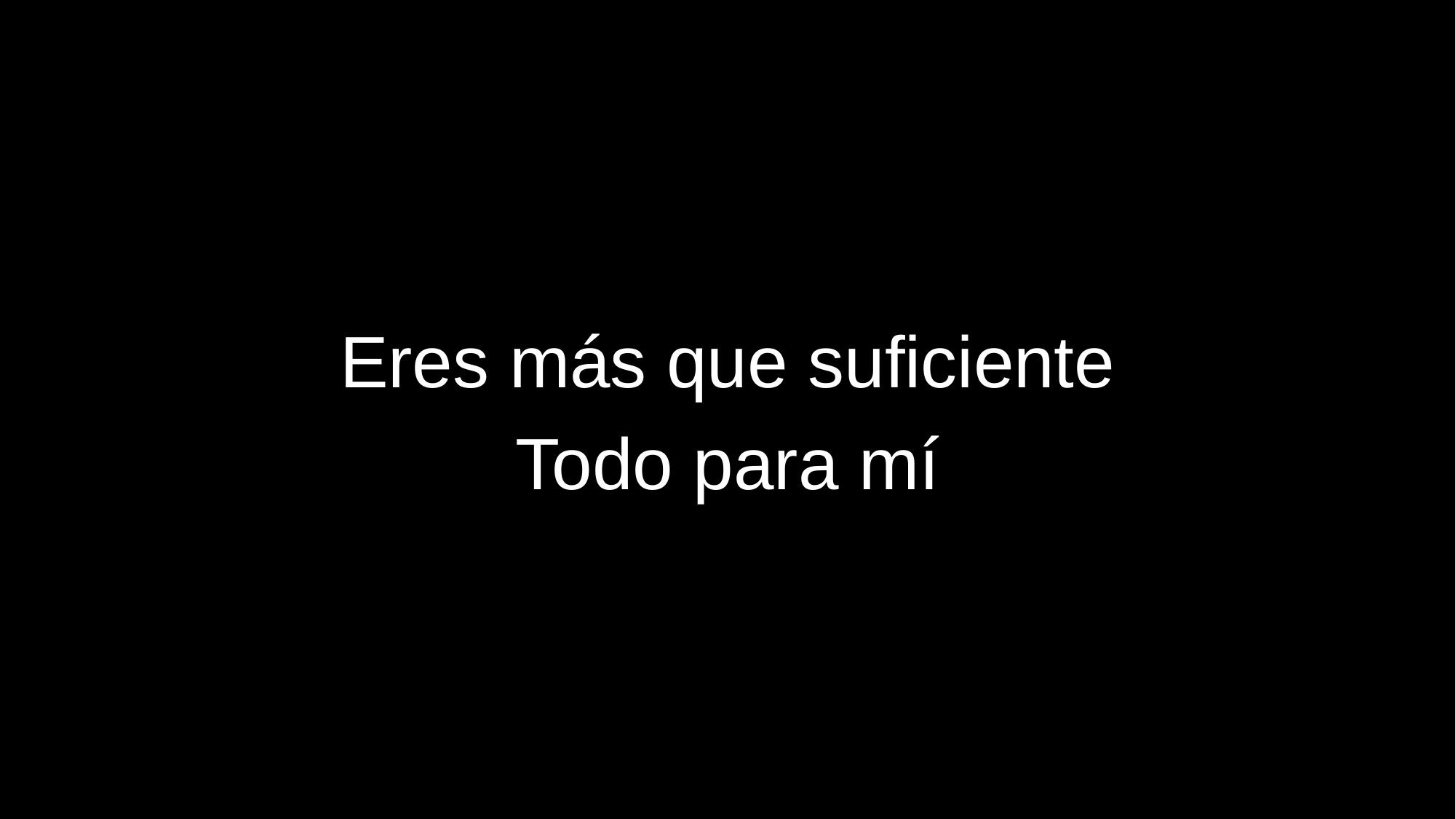

Eres más que suficiente
Todo para mí